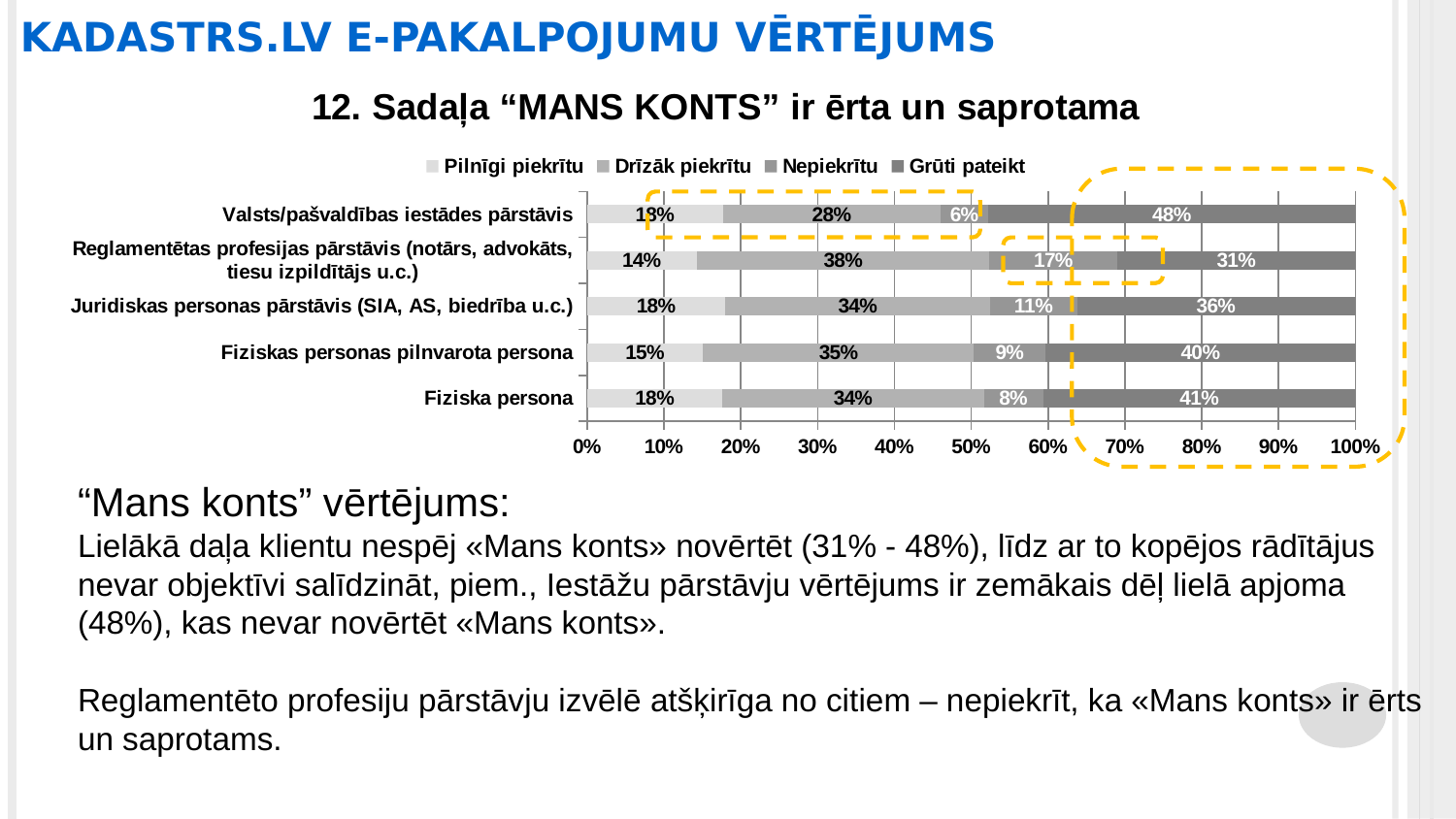

KADASTRS.LV E-PAKALPOJUMU VĒRTĒJUMS

### Chart: 12. Sadaļa “MANS KONTS” ir ērta un saprotama

| Category | Pilnīgi piekrītu | Drīzāk piekrītu | Nepiekrītu | Grūti pateikt |
|---|---|---|---|---|
| Fiziska persona | 0.17612293144208038 | 0.3404255319148936 | 0.07722616233254531 | 0.40622537431048067 |
| Fiziskas personas pilnvarota persona | 0.1510791366906475 | 0.35251798561151076 | 0.09352517985611511 | 0.4028776978417266 |
| Juridiskas personas pārstāvis (SIA, AS, biedrība u.c.) | 0.18004338394793926 | 0.34490238611713664 | 0.11279826464208242 | 0.36225596529284165 |
| Reglamentētas profesijas pārstāvis (notārs, advokāts, tiesu izpildītājs u.c.) | 0.14285714285714285 | 0.38095238095238093 | 0.16666666666666666 | 0.30952380952380953 |
| Valsts/pašvaldības iestādes pārstāvis | 0.17699115044247787 | 0.2831858407079646 | 0.061946902654867256 | 0.4778761061946903 |

“Mans konts” vērtējums:
Lielākā daļa klientu nespēj «Mans konts» novērtēt (31% - 48%), līdz ar to kopējos rādītājus nevar objektīvi salīdzināt, piem., Iestāžu pārstāvju vērtējums ir zemākais dēļ lielā apjoma (48%), kas nevar novērtēt «Mans konts».

Reglamentēto profesiju pārstāvju izvēlē atšķirīga no citiem – nepiekrīt, ka «Mans konts» ir ērts un saprotams.